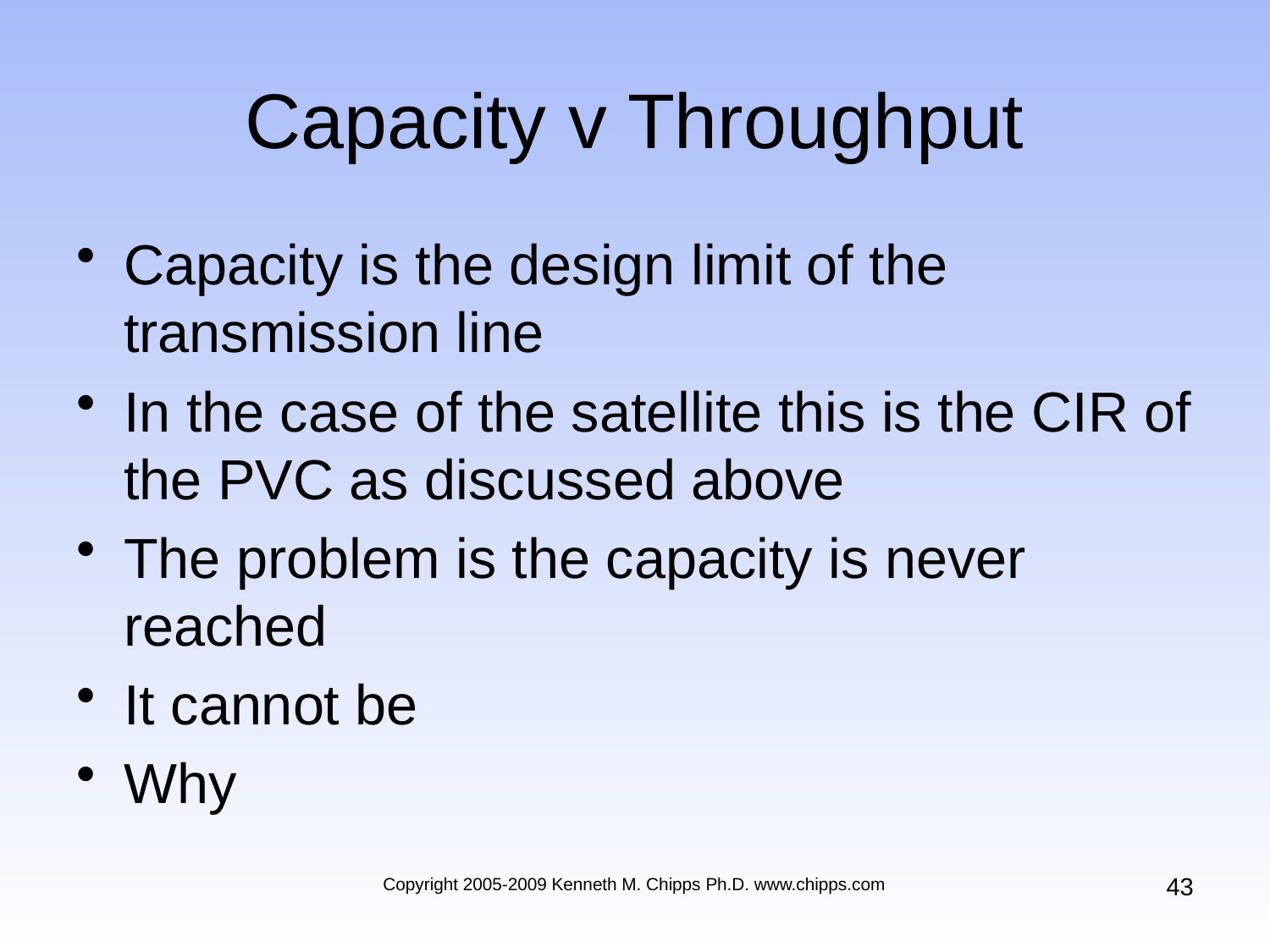

# Capacity v Throughput
Capacity is the design limit of the transmission line
In the case of the satellite this is the CIR of the PVC as discussed above
The problem is the capacity is never reached
It cannot be
Why
43
Copyright 2005-2009 Kenneth M. Chipps Ph.D. www.chipps.com